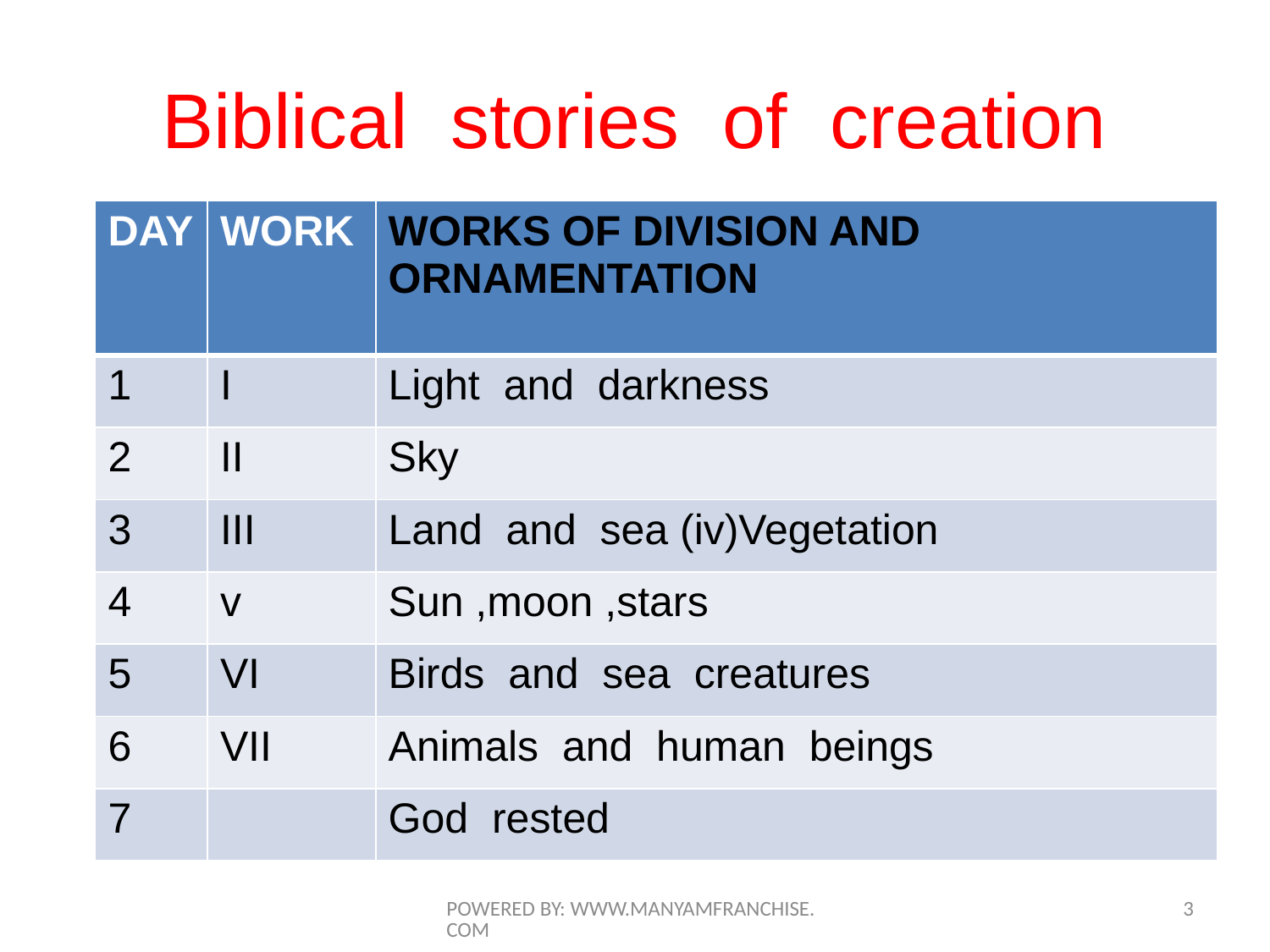

# Biblical  stories  of  creation
| DAY | WORK | WORKS OF DIVISION AND ORNAMENTATION |
| --- | --- | --- |
| 1 | I | Light and darkness |
| 2 | II | Sky |
| 3 | III | Land and sea (iv)Vegetation |
| 4 | v | Sun ,moon ,stars |
| 5 | VI | Birds and sea creatures |
| 6 | VII | Animals and human beings |
| 7 |  | God rested |
POWERED BY: WWW.MANYAMFRANCHISE.COM
3